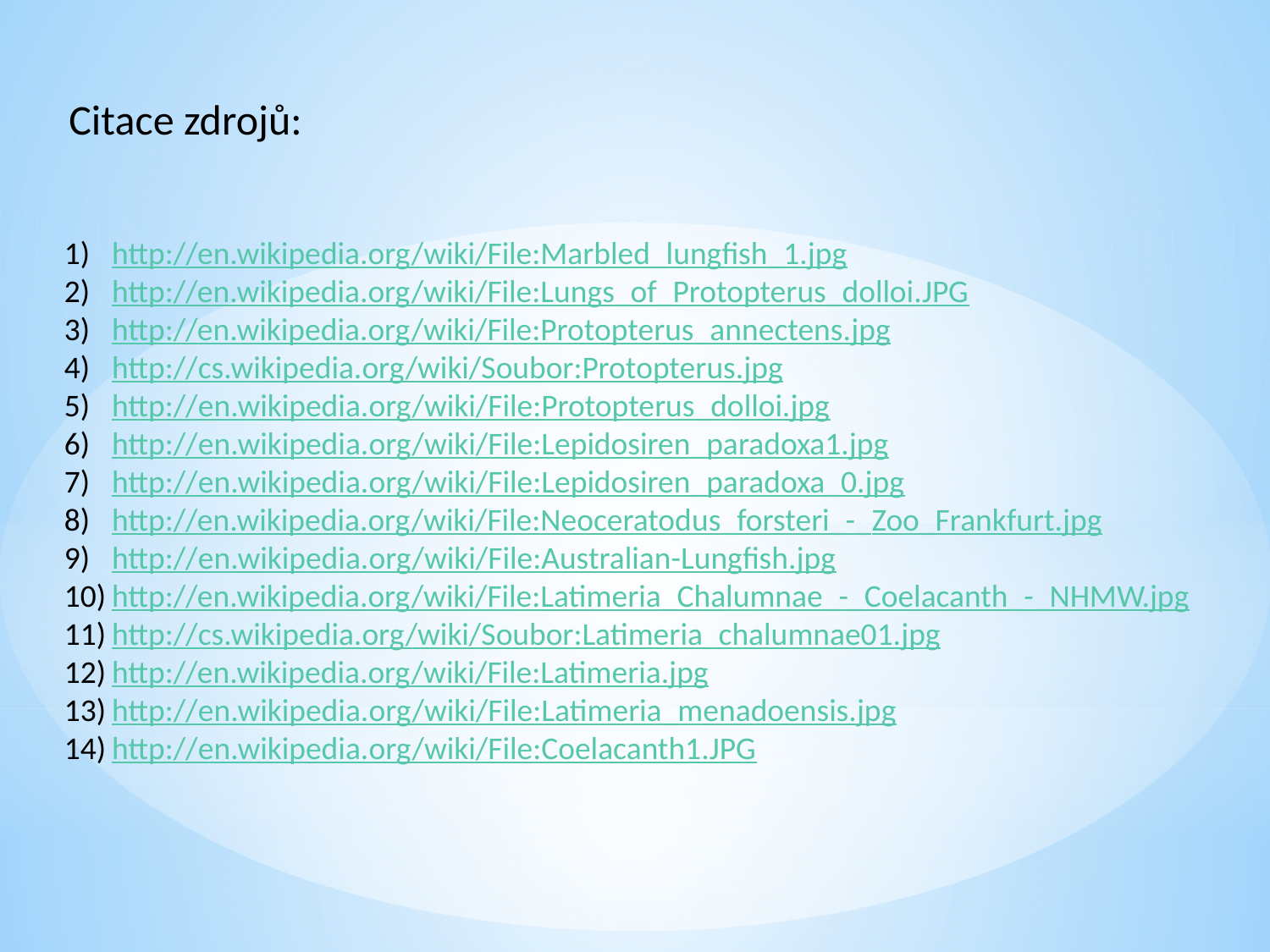

Citace zdrojů:
http://en.wikipedia.org/wiki/File:Marbled_lungfish_1.jpg
http://en.wikipedia.org/wiki/File:Lungs_of_Protopterus_dolloi.JPG
http://en.wikipedia.org/wiki/File:Protopterus_annectens.jpg
http://cs.wikipedia.org/wiki/Soubor:Protopterus.jpg
http://en.wikipedia.org/wiki/File:Protopterus_dolloi.jpg
http://en.wikipedia.org/wiki/File:Lepidosiren_paradoxa1.jpg
http://en.wikipedia.org/wiki/File:Lepidosiren_paradoxa_0.jpg
http://en.wikipedia.org/wiki/File:Neoceratodus_forsteri_-_Zoo_Frankfurt.jpg
http://en.wikipedia.org/wiki/File:Australian-Lungfish.jpg
http://en.wikipedia.org/wiki/File:Latimeria_Chalumnae_-_Coelacanth_-_NHMW.jpg
http://cs.wikipedia.org/wiki/Soubor:Latimeria_chalumnae01.jpg
http://en.wikipedia.org/wiki/File:Latimeria.jpg
http://en.wikipedia.org/wiki/File:Latimeria_menadoensis.jpg
http://en.wikipedia.org/wiki/File:Coelacanth1.JPG